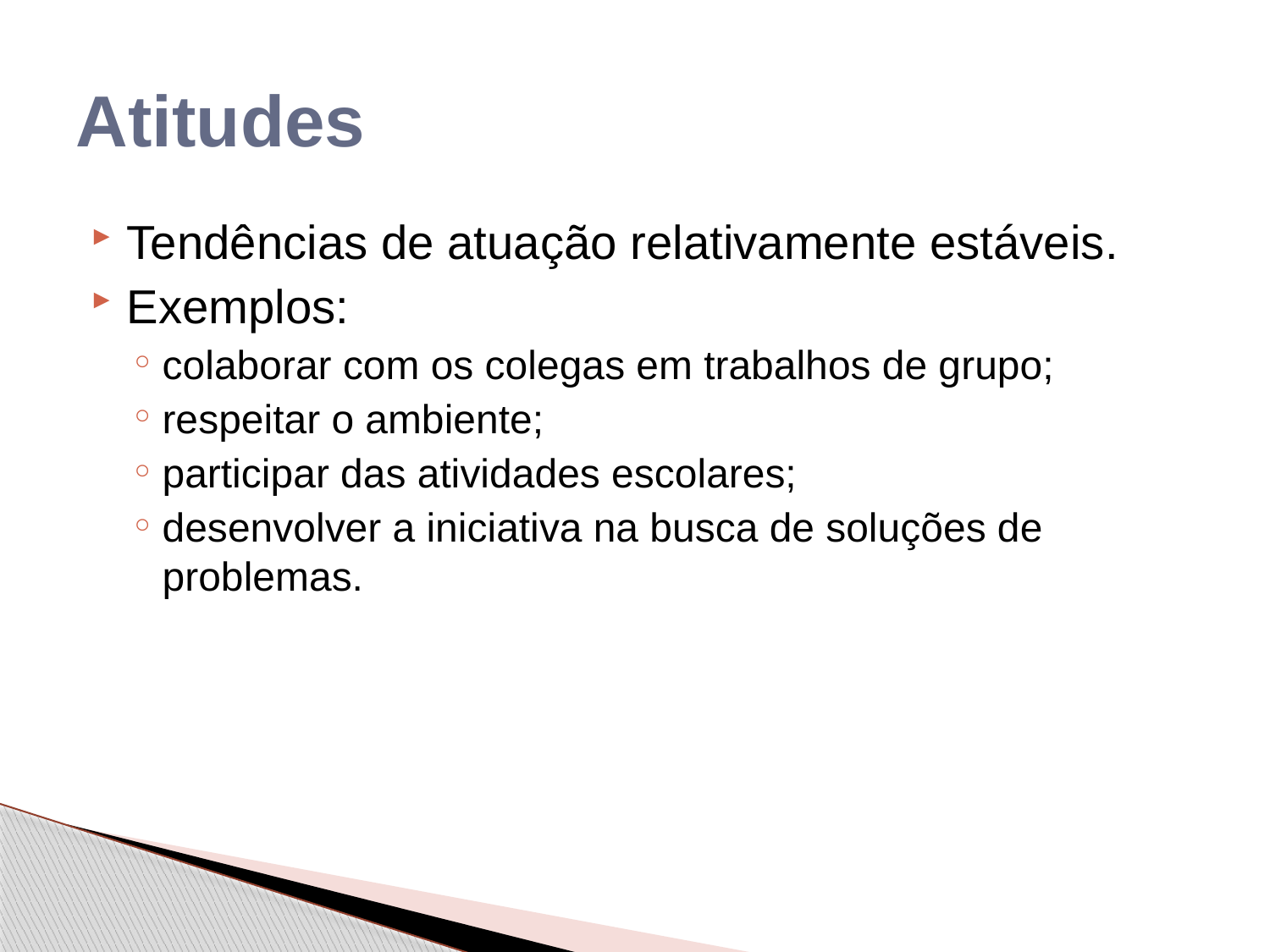

# Atitudes
Tendências de atuação relativamente estáveis.
Exemplos:
colaborar com os colegas em trabalhos de grupo;
respeitar o ambiente;
participar das atividades escolares;
desenvolver a iniciativa na busca de soluções de problemas.